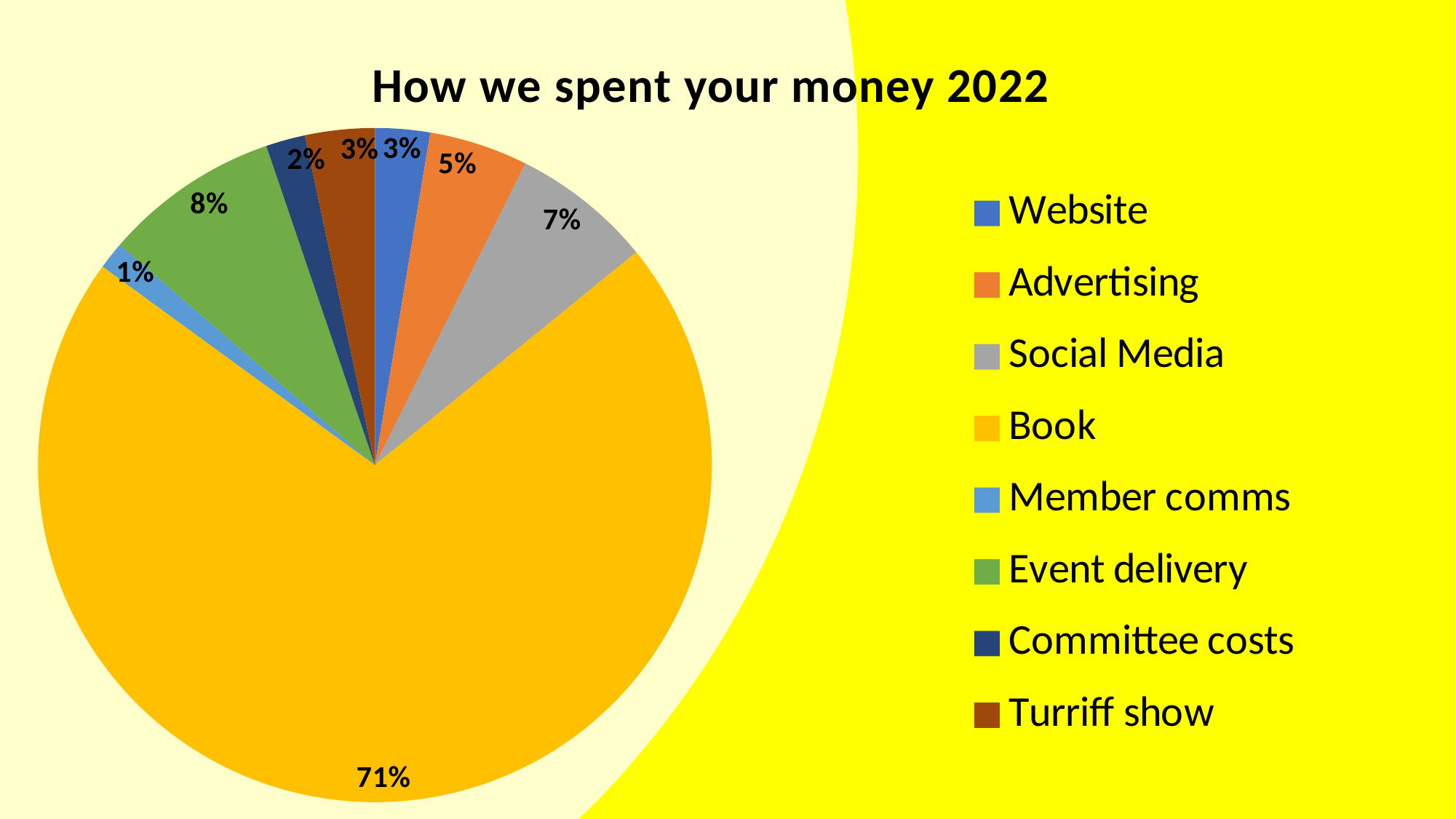

### Chart: How we spent your money 2022

| Category | How we spent your money 2022 |
|---|---|
| Website | 1168.0 |
| Advertising | 2104.0 |
| Social Media | 3000.0 |
| Book | 31483.0 |
| Member comms | 581.0 |
| Event delivery | 3750.0 |
| Committee costs | 840.0 |
| Turriff show | 1480.0 |